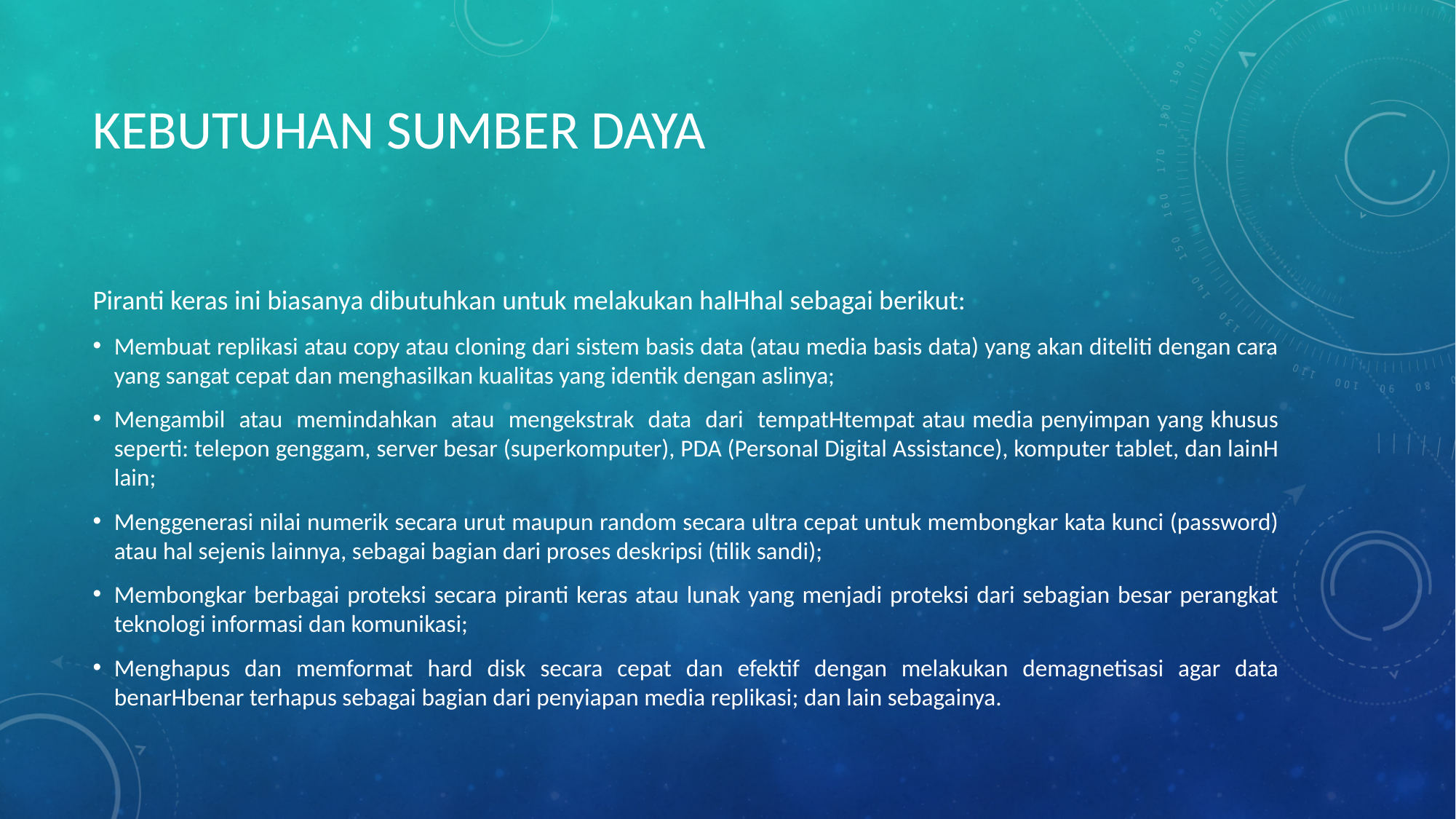

# Kebutuhan Sumber Daya
Piranti keras ini biasanya dibutuhkan untuk melakukan halHhal sebagai berikut:
Membuat replikasi atau copy atau cloning dari sistem basis data (atau media basis data) yang akan diteliti dengan cara yang sangat cepat dan menghasilkan kualitas yang identik dengan aslinya;
Mengambil  atau  memindahkan  atau  mengekstrak  data  dari  tempatHtempat atau media penyimpan yang khusus seperti: telepon genggam, server besar (superkomputer), PDA (Personal Digital Assistance), komputer tablet, dan lainH lain;
Menggenerasi nilai numerik secara urut maupun random secara ultra cepat untuk membongkar kata kunci (password) atau hal sejenis lainnya, sebagai bagian dari proses deskripsi (tilik sandi);
Membongkar berbagai proteksi secara piranti keras atau lunak yang menjadi proteksi dari sebagian besar perangkat teknologi informasi dan komunikasi;
Menghapus dan memformat hard disk secara cepat dan efektif dengan melakukan demagnetisasi agar data benarHbenar terhapus sebagai bagian dari penyiapan media replikasi; dan lain sebagainya.